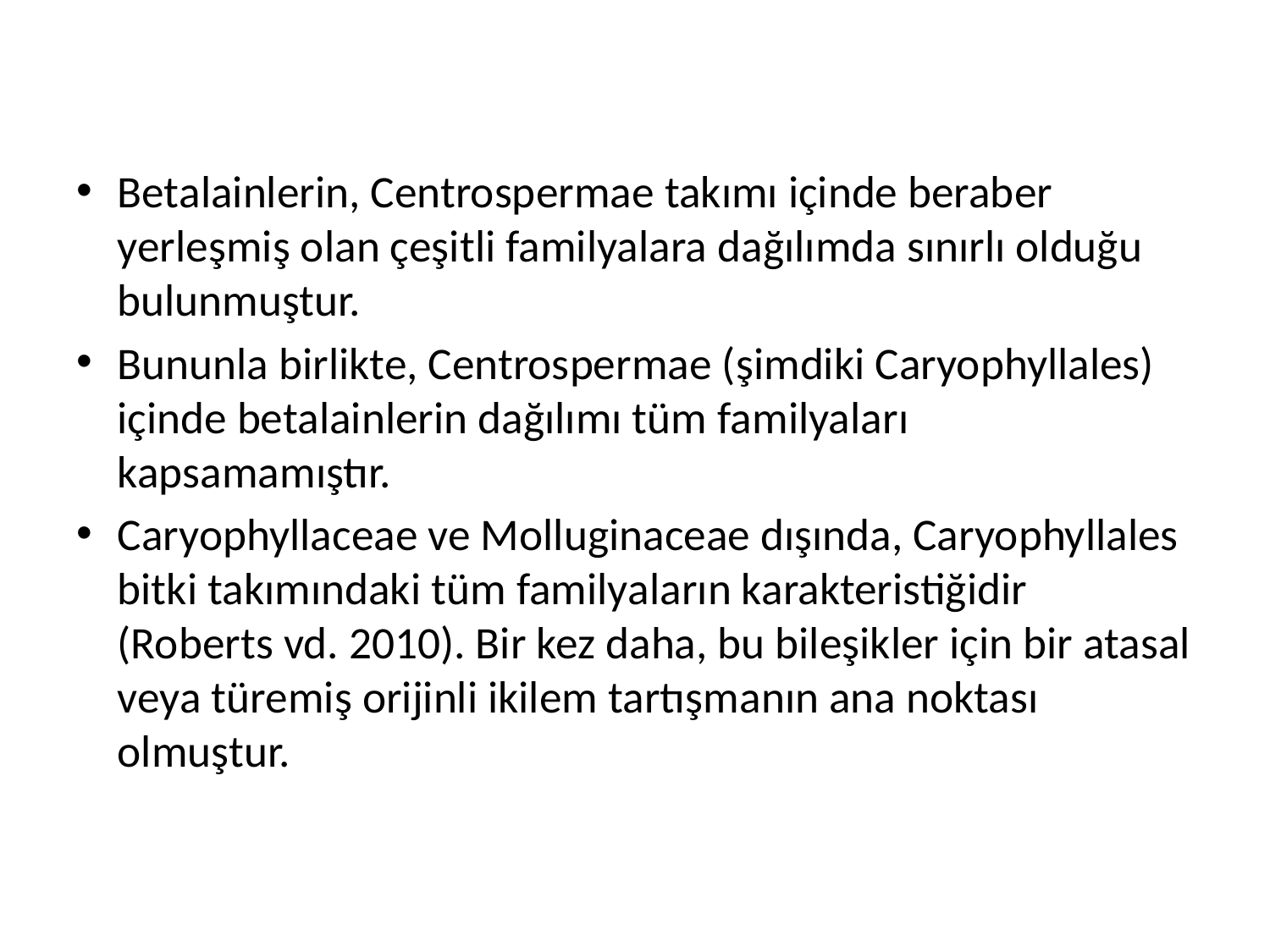

Betalainlerin, Centrospermae takımı içinde beraber yerleşmiş olan çeşitli familyalara dağılımda sınırlı olduğu bulunmuştur.
Bununla birlikte, Centrospermae (şimdiki Caryophyllales) içinde betalainlerin dağılımı tüm familyaları kapsamamıştır.
Caryophyllaceae ve Molluginaceae dışında, Caryophyllales bitki takımındaki tüm familyaların karakteristiğidir (Roberts vd. 2010). Bir kez daha, bu bileşikler için bir atasal veya türemiş orijinli ikilem tartışmanın ana noktası olmuştur.